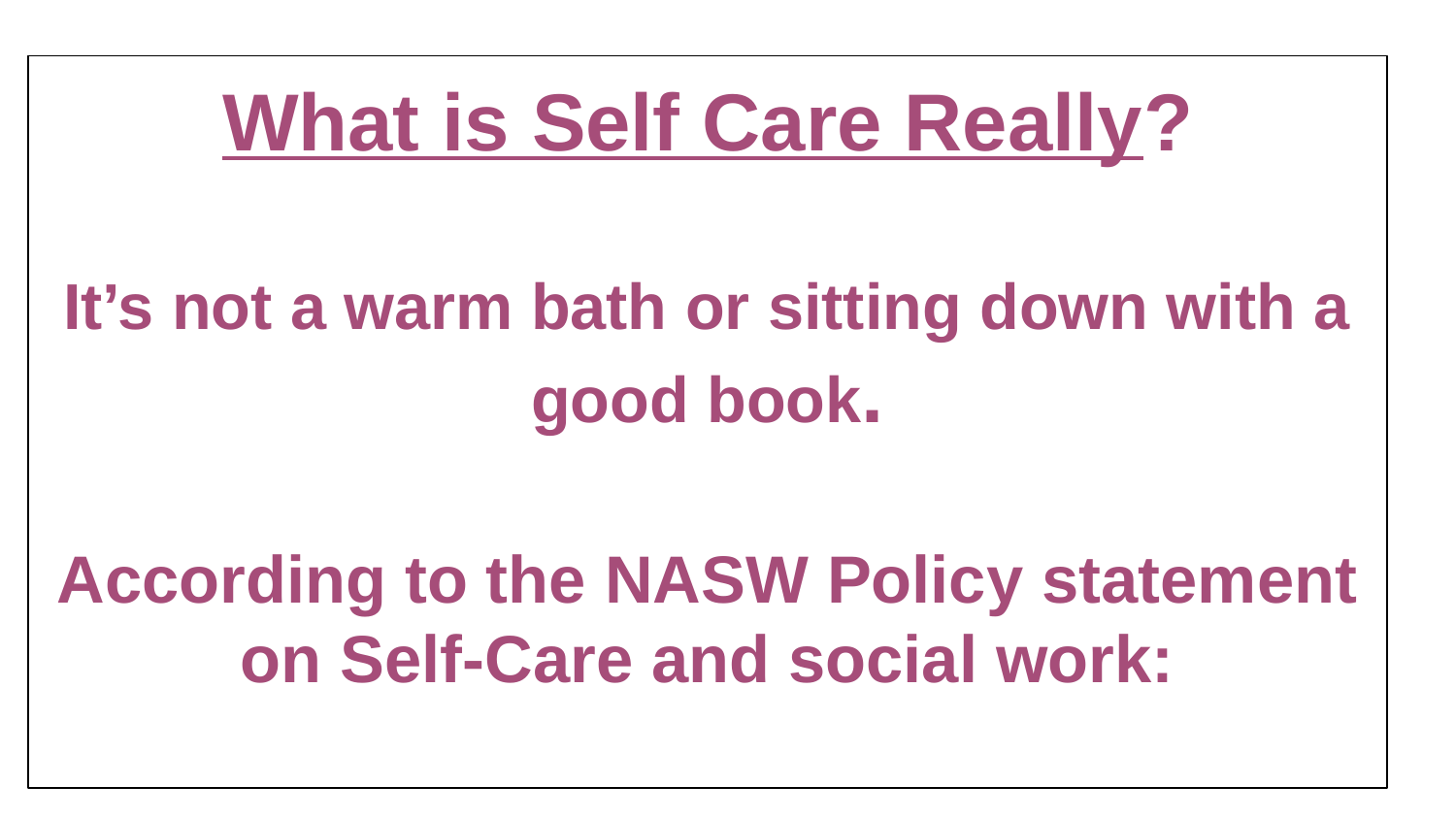

# What is Self Care Really?

It’s not a warm bath or sitting down with a good book.

According to the NASW Policy statement on Self-Care and social work: